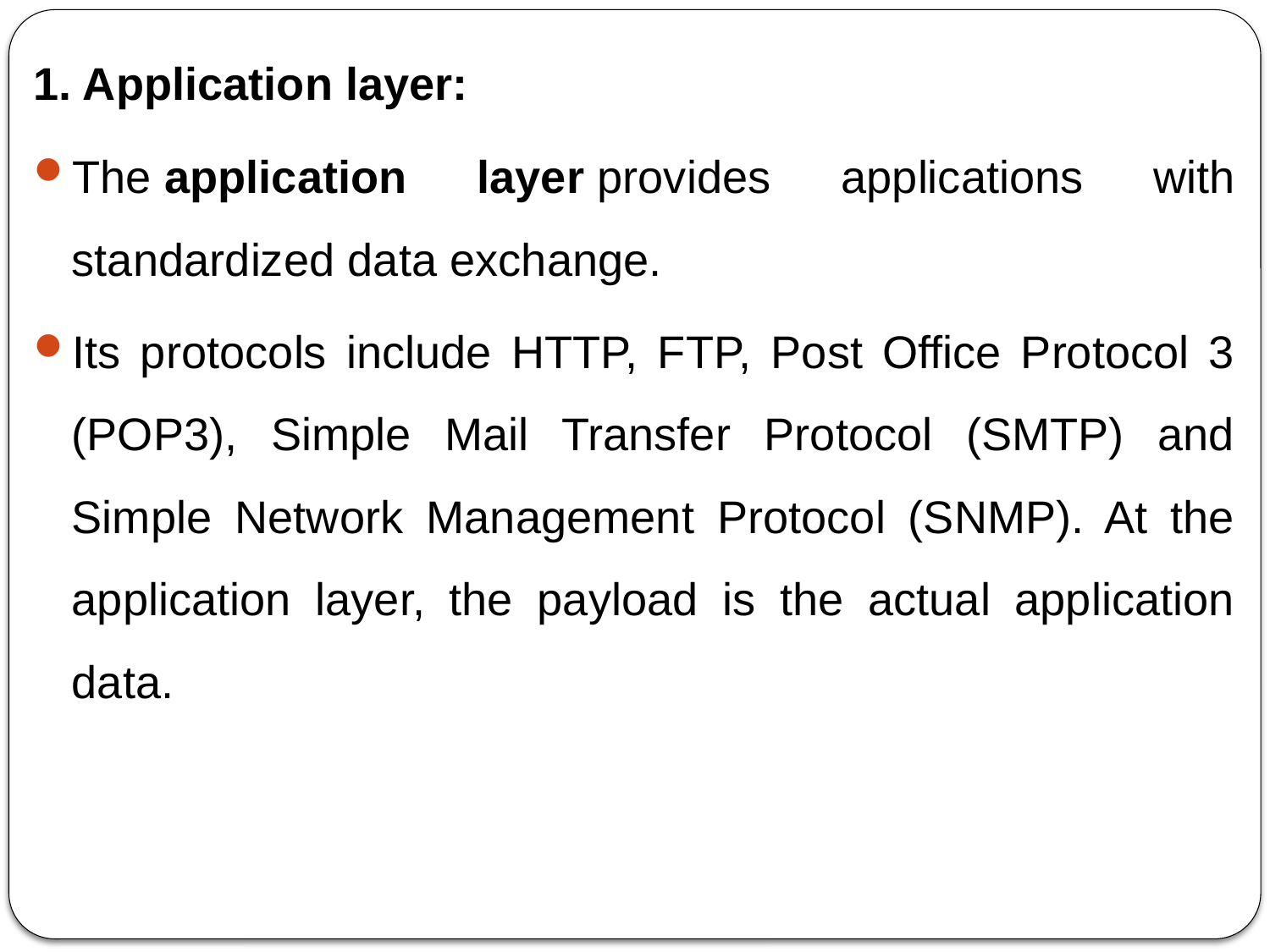

1. Application layer:
The application layer provides applications with standardized data exchange.
Its protocols include HTTP, FTP, Post Office Protocol 3 (POP3), Simple Mail Transfer Protocol (SMTP) and Simple Network Management Protocol (SNMP). At the application layer, the payload is the actual application data.